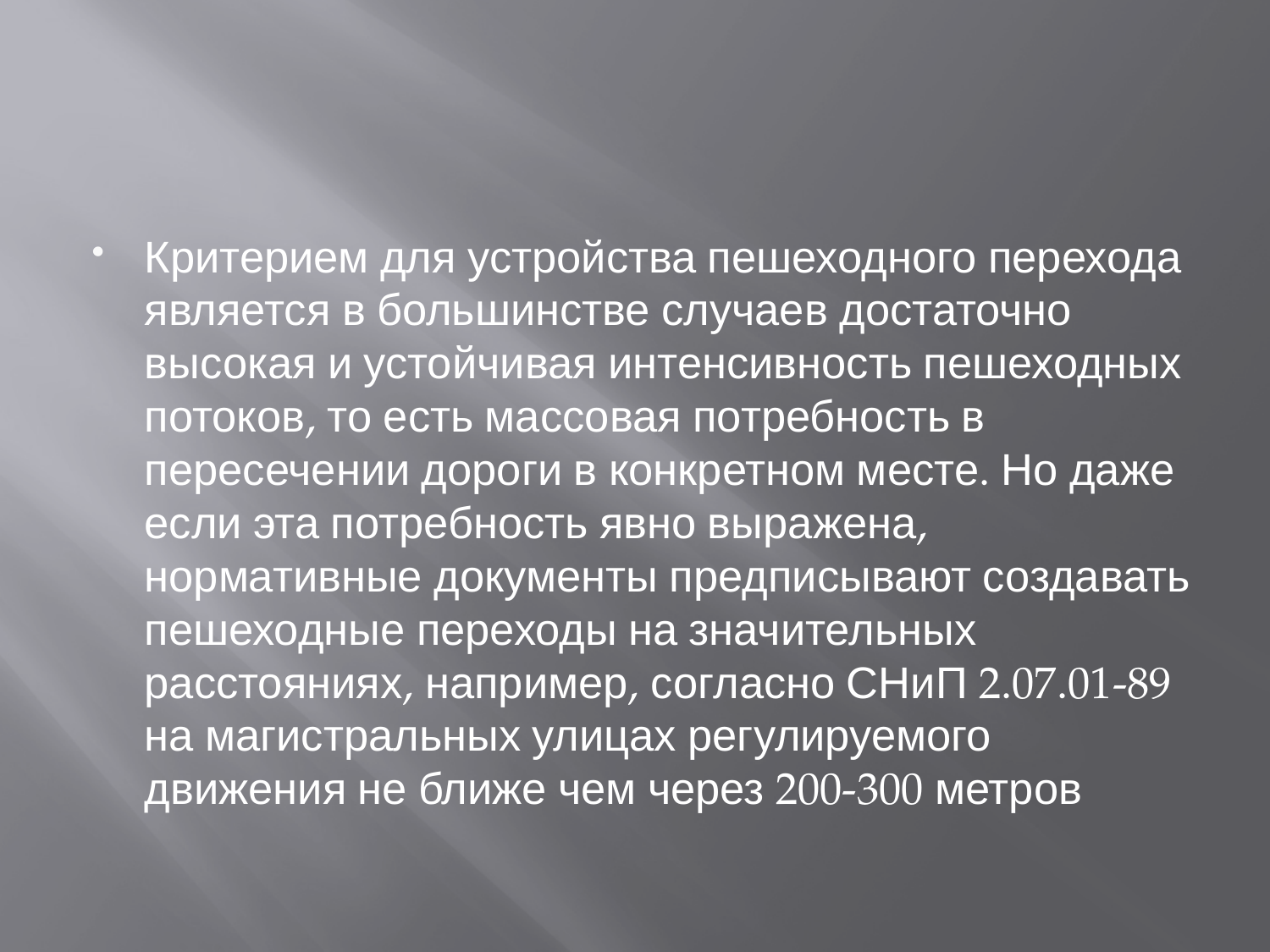

#
Критерием для устройства пешеходного перехода является в большинстве случаев достаточно высокая и устойчивая интенсивность пешеходных потоков, то есть массовая потребность в пересечении дороги в конкретном месте. Но даже если эта потребность явно выражена, нормативные документы предписывают создавать пешеходные переходы на значительных расстояниях, например, согласно СНиП 2.07.01-89 на магистральных улицах регулируемого движения не ближе чем через 200-300 метров